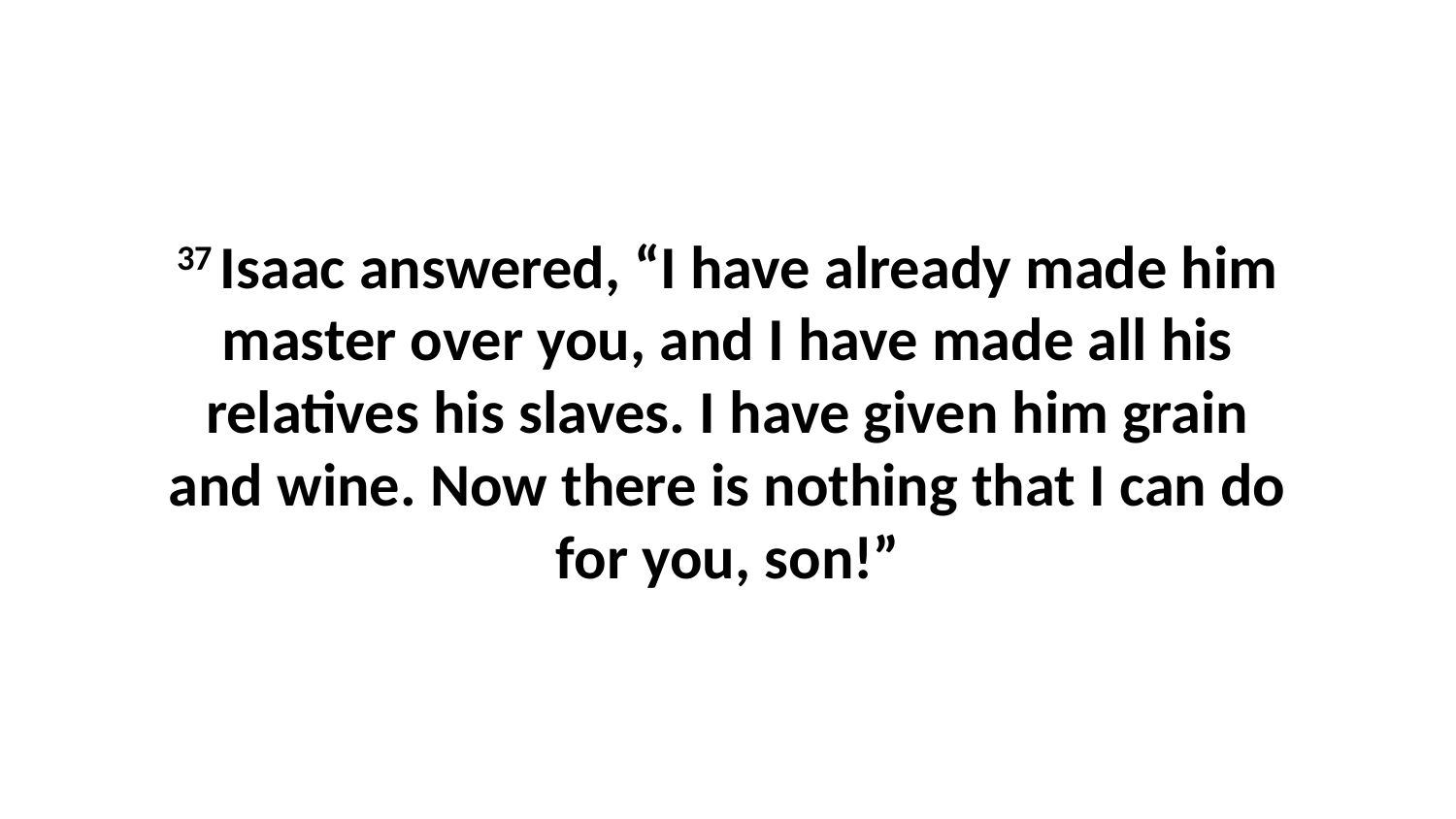

37 Isaac answered, “I have already made him master over you, and I have made all his relatives his slaves. I have given him grain and wine. Now there is nothing that I can do for you, son!”